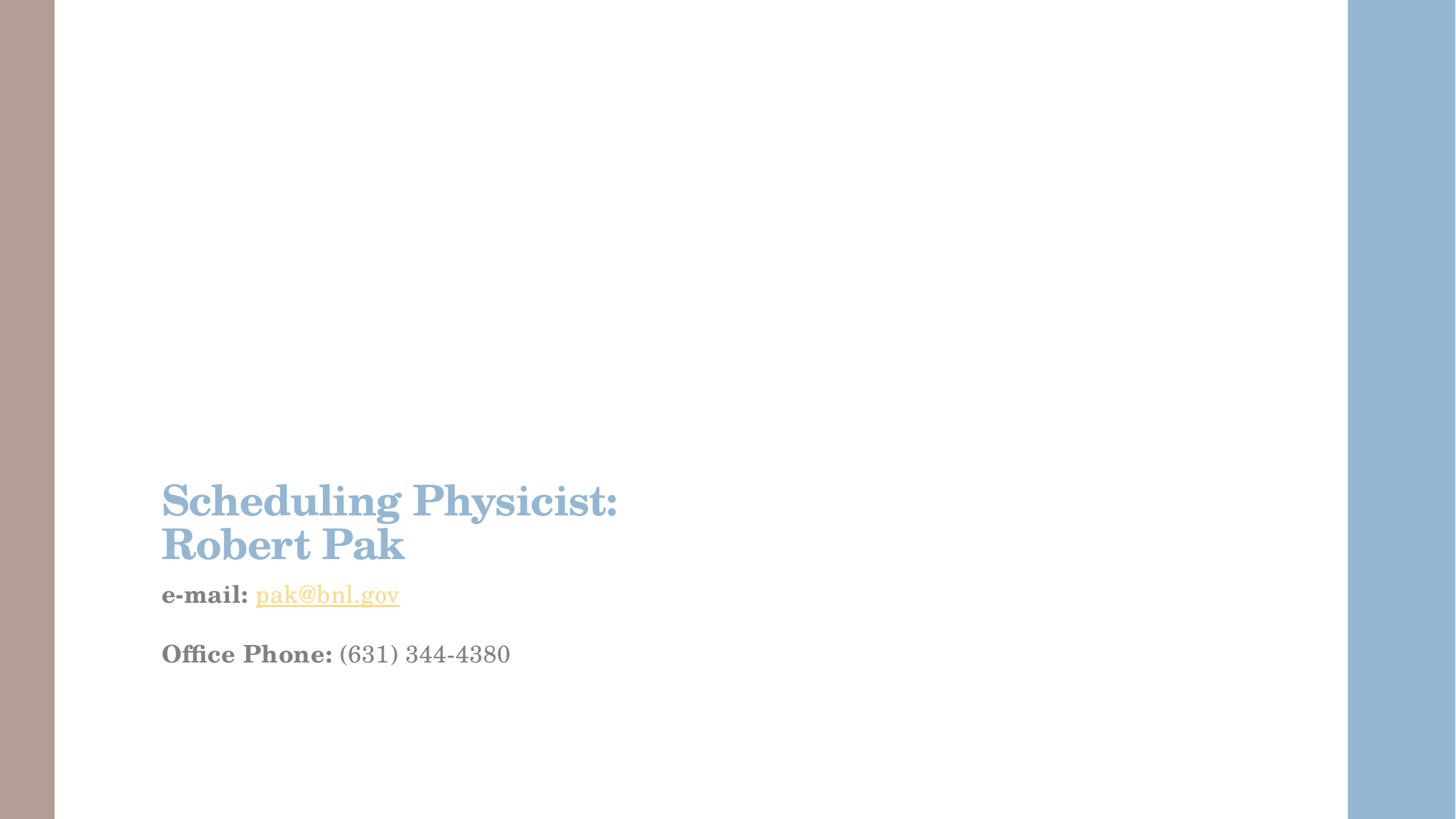

# Scheduling Physicist: Robert Pak
e-mail: pak@bnl.gov
Office Phone: (631) 344-4380